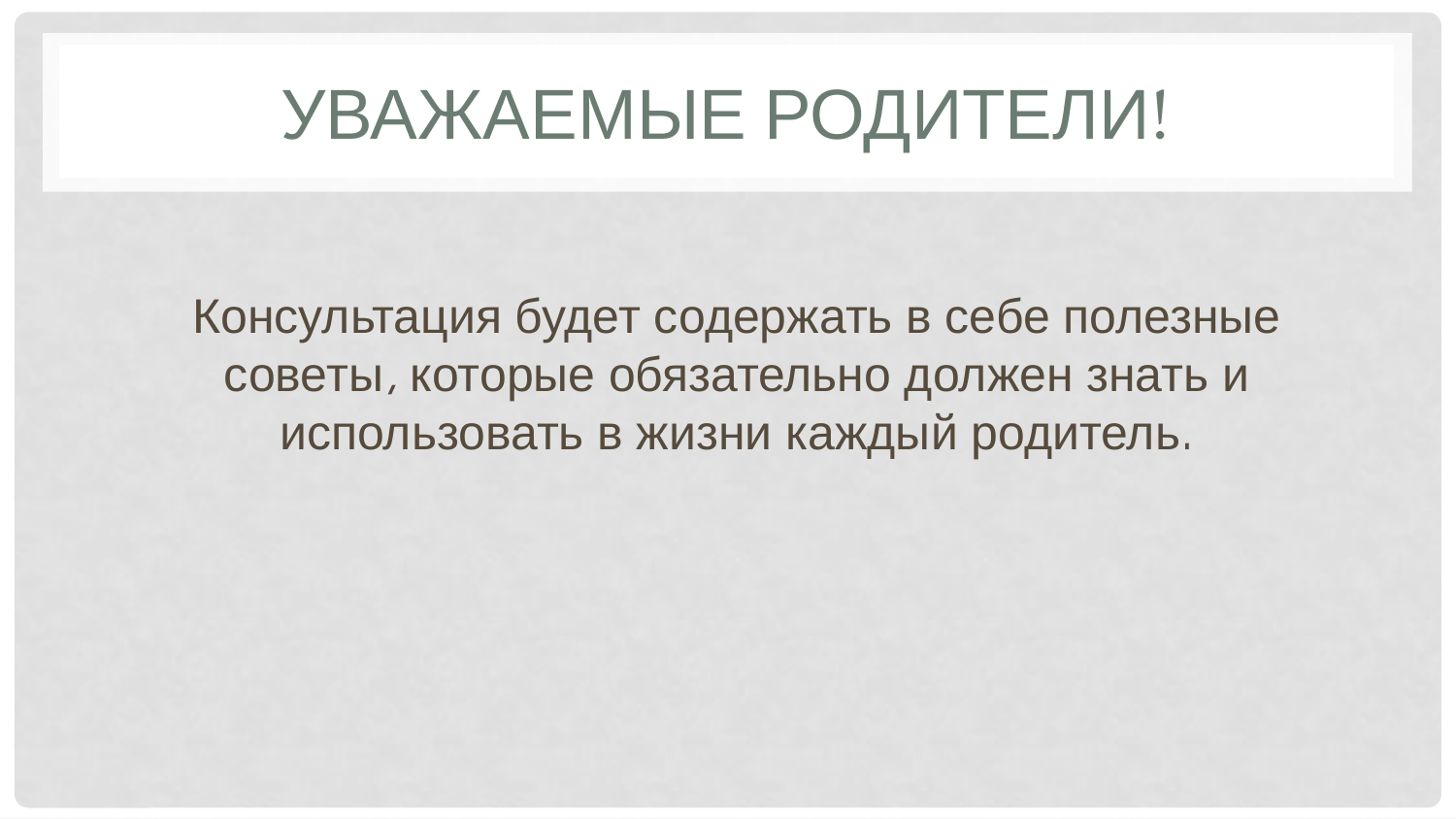

# Уважаемые родители!

Консультация будет содержать в себе полезные советы, которые обязательно должен знать и использовать в жизни каждый родитель.